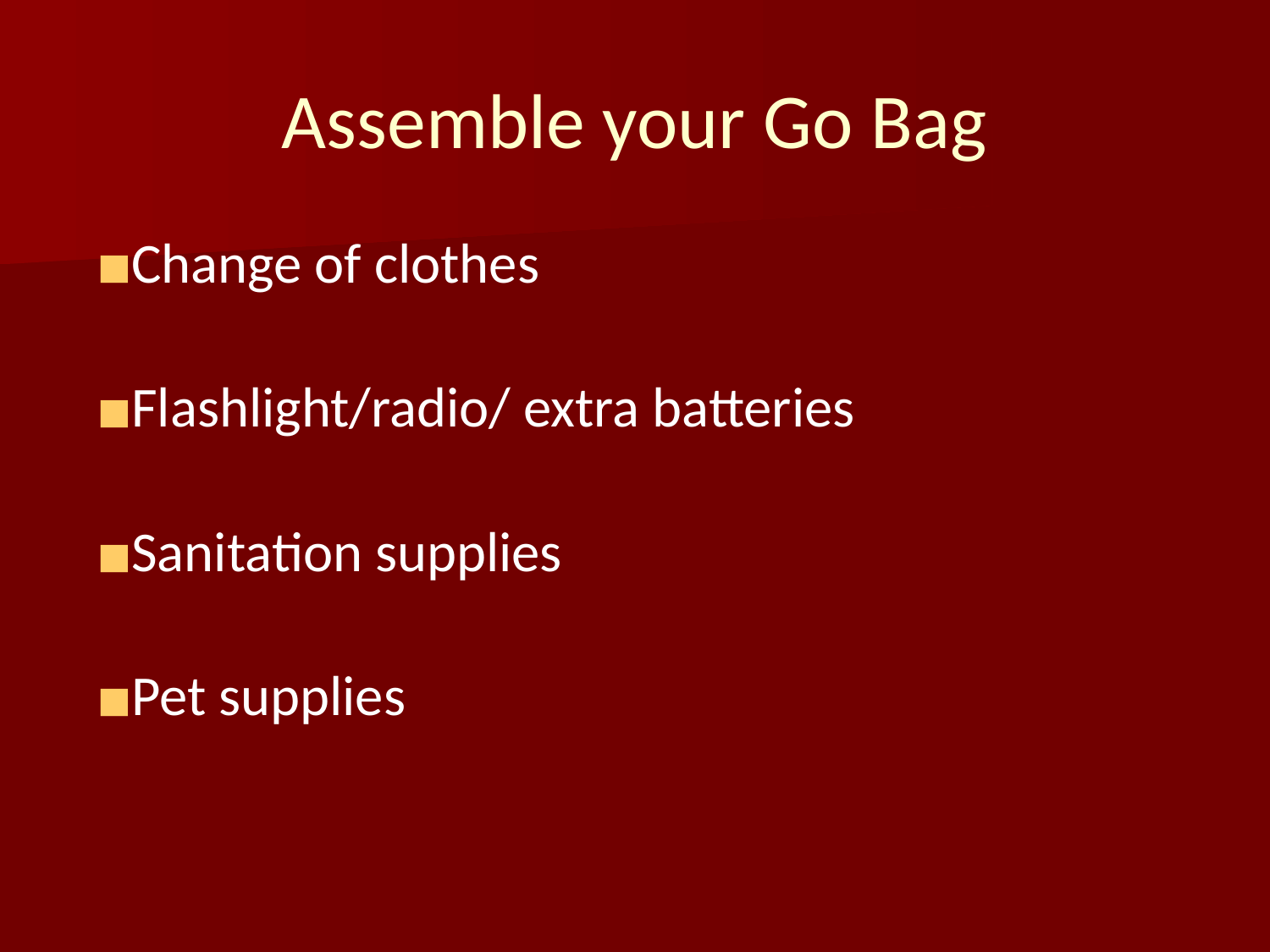

# Assemble your Go Bag
Change of clothes

Flashlight/radio/ extra batteries

Sanitation supplies

Pet supplies